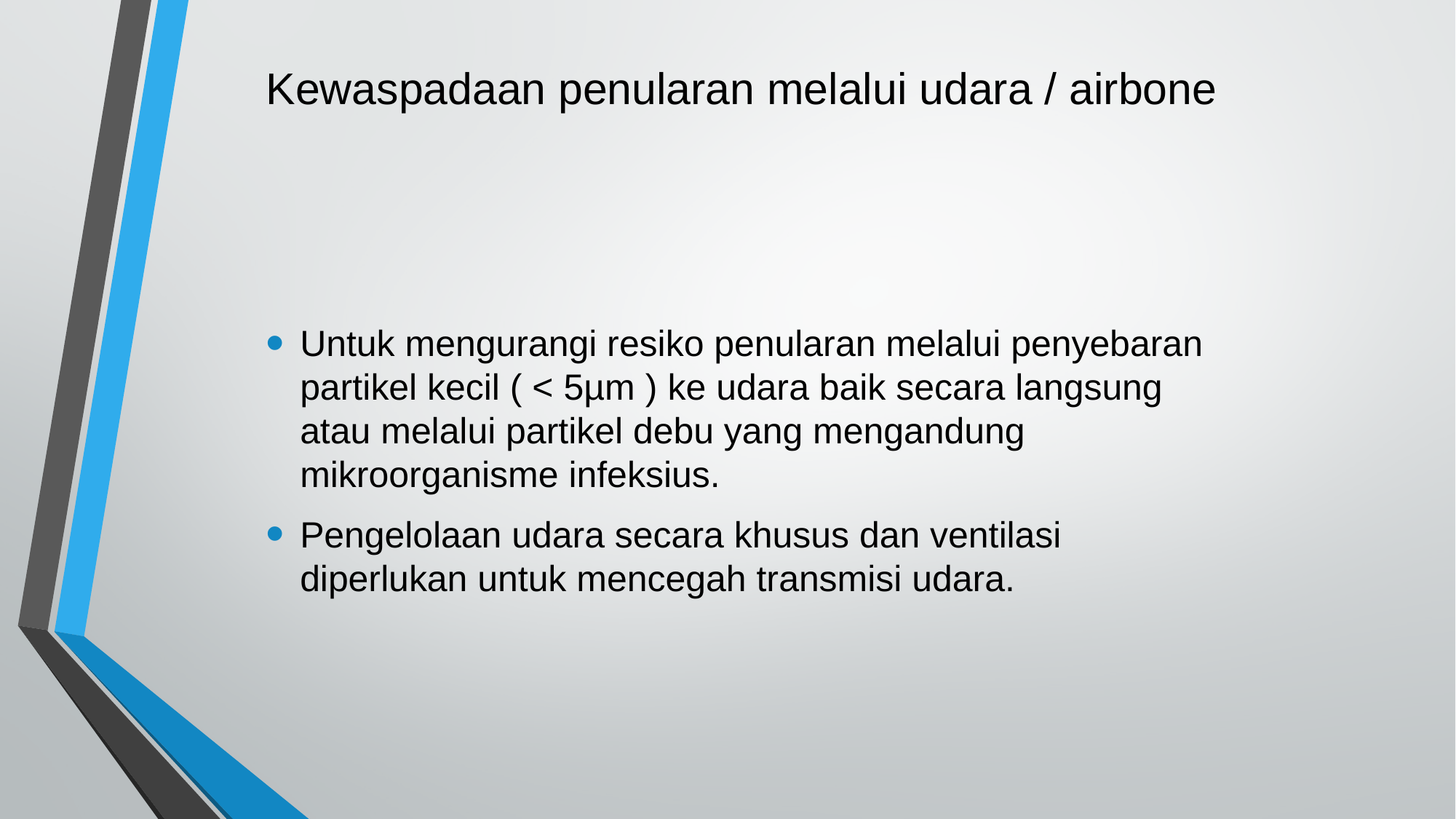

# Kewaspadaan penularan melalui udara / airbone
Untuk mengurangi resiko penularan melalui penyebaran partikel kecil ( < 5µm ) ke udara baik secara langsung atau melalui partikel debu yang mengandung mikroorganisme infeksius.
Pengelolaan udara secara khusus dan ventilasi diperlukan untuk mencegah transmisi udara.